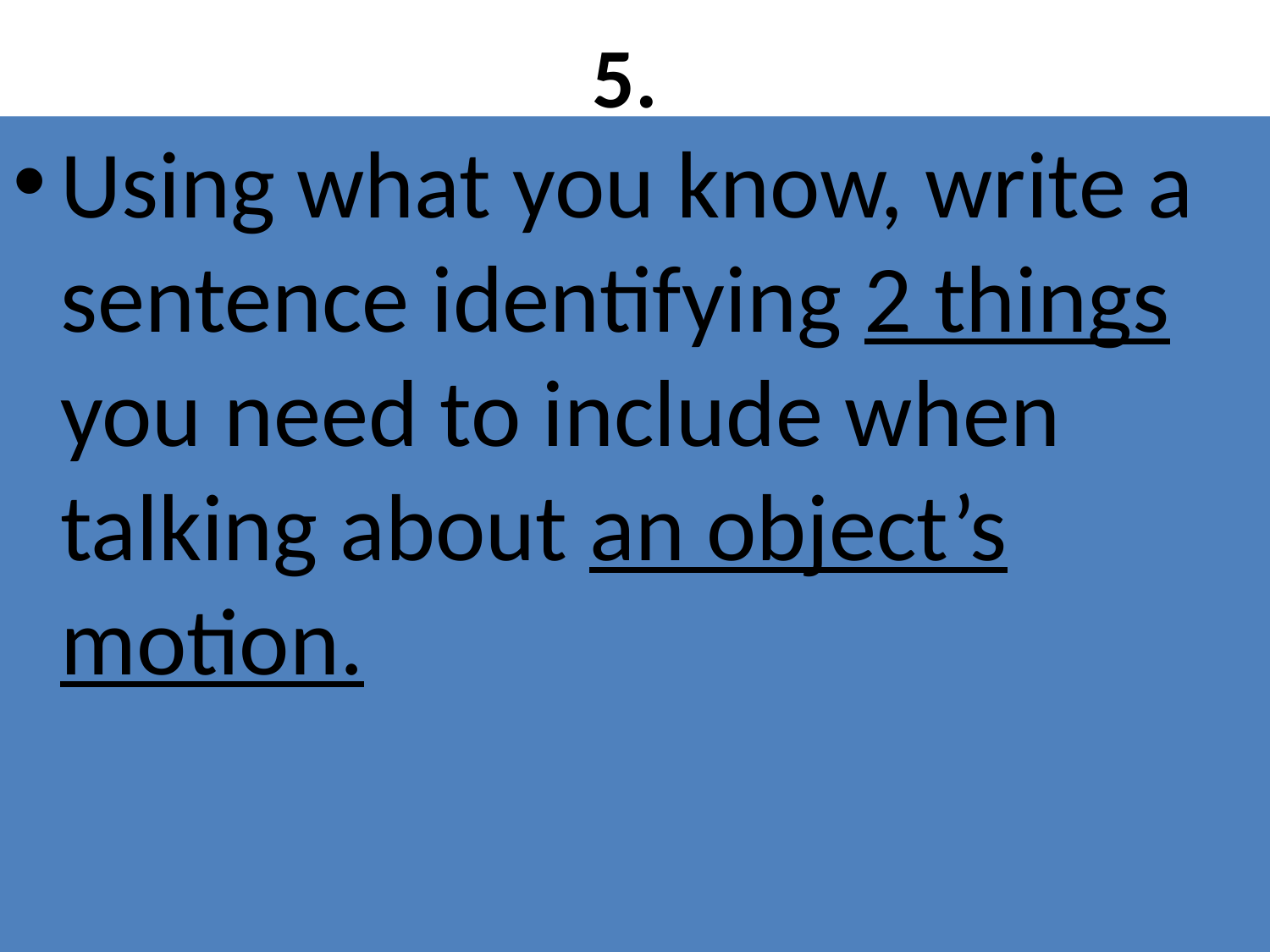

# 5.
Using what you know, write a sentence identifying 2 things you need to include when talking about an object’s motion.